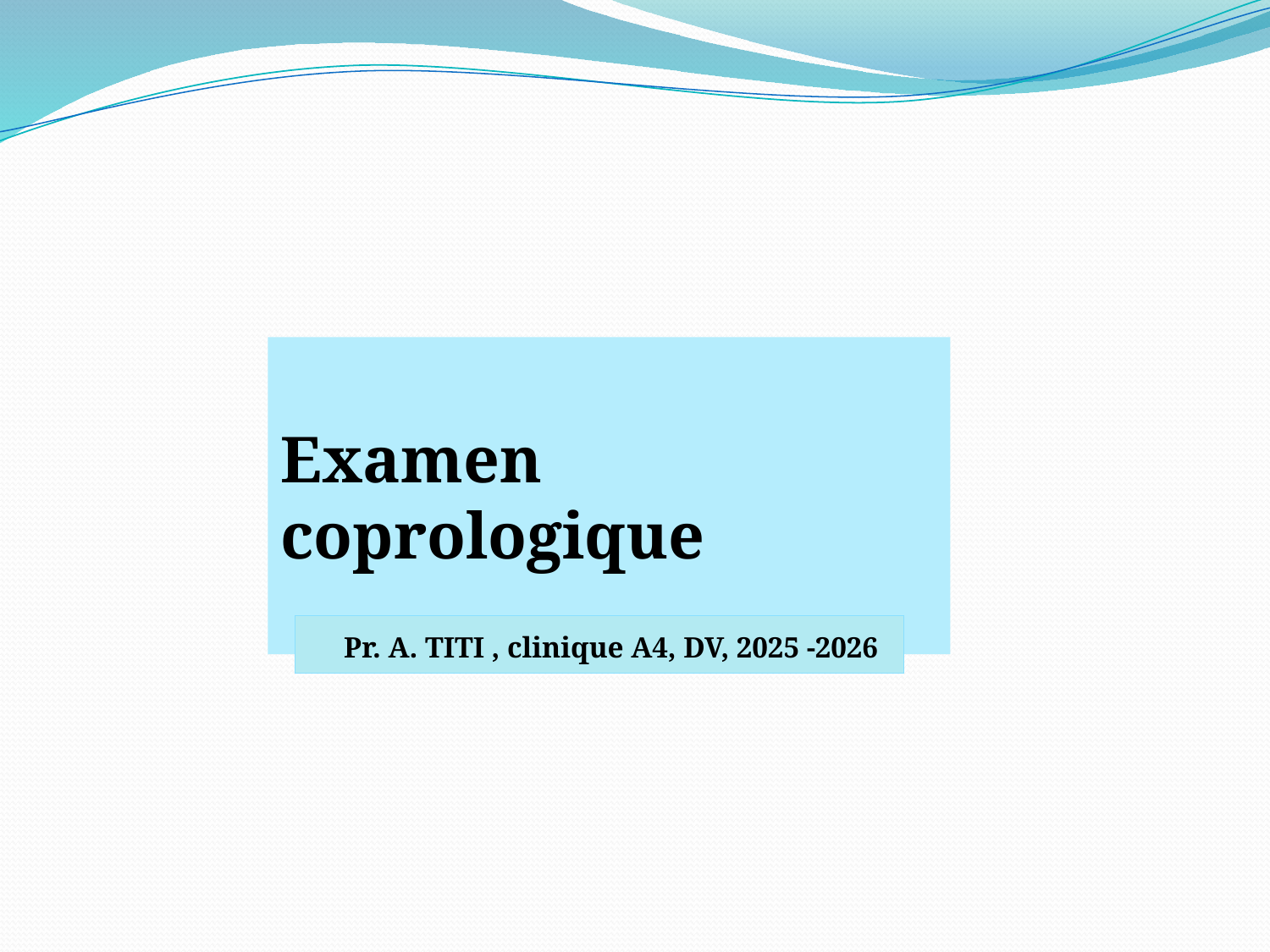

Examen coprologique

    Pr. A. TITI , clinique A4, DV, 2025 -2026